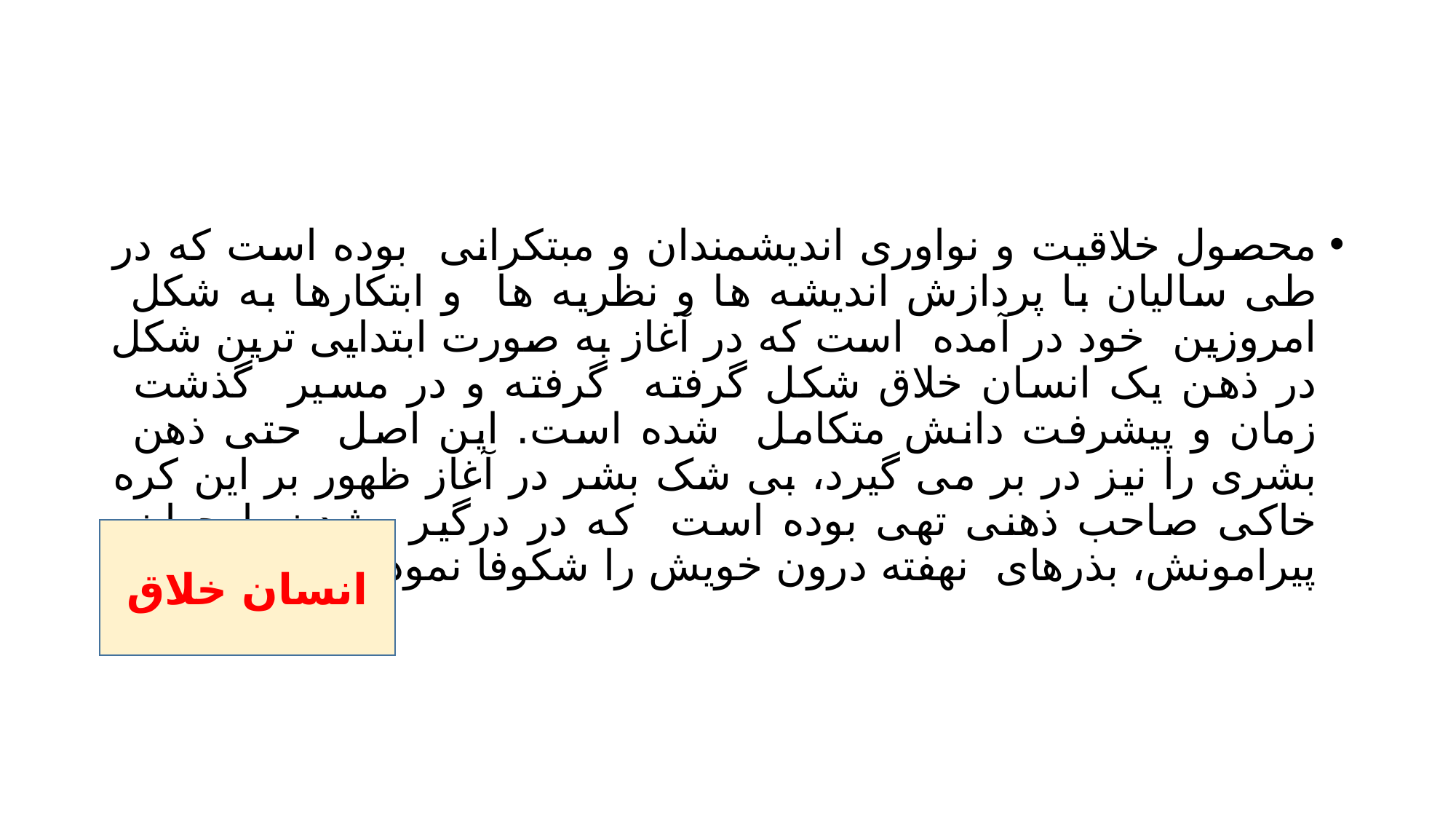

#
محصول خلاقیت و نواوری اندیشمندان و مبتکرانی  بوده است که در طی سالیان با پردازش اندیشه ها و نظریه ها  و ابتکارها به شکل  امروزین  خود در آمده  است که در آغاز به صورت ابتدایی ترین شکل در ذهن یک انسان خلاق شکل گرفته  گرفته و در مسیر  گذشت  زمان و پیشرفت دانش متکامل  شده است. این اصل  حتی ذهن  بشری را نیز در بر می گیرد، بی شک بشر در آغاز ظهور بر این کره خاکی صاحب ذهنی تهی بوده است  که در درگیر  شدن با جهان  پیرامونش، بذرهای  نهفته درون خویش را شکوفا نموده است.
انسان خلاق